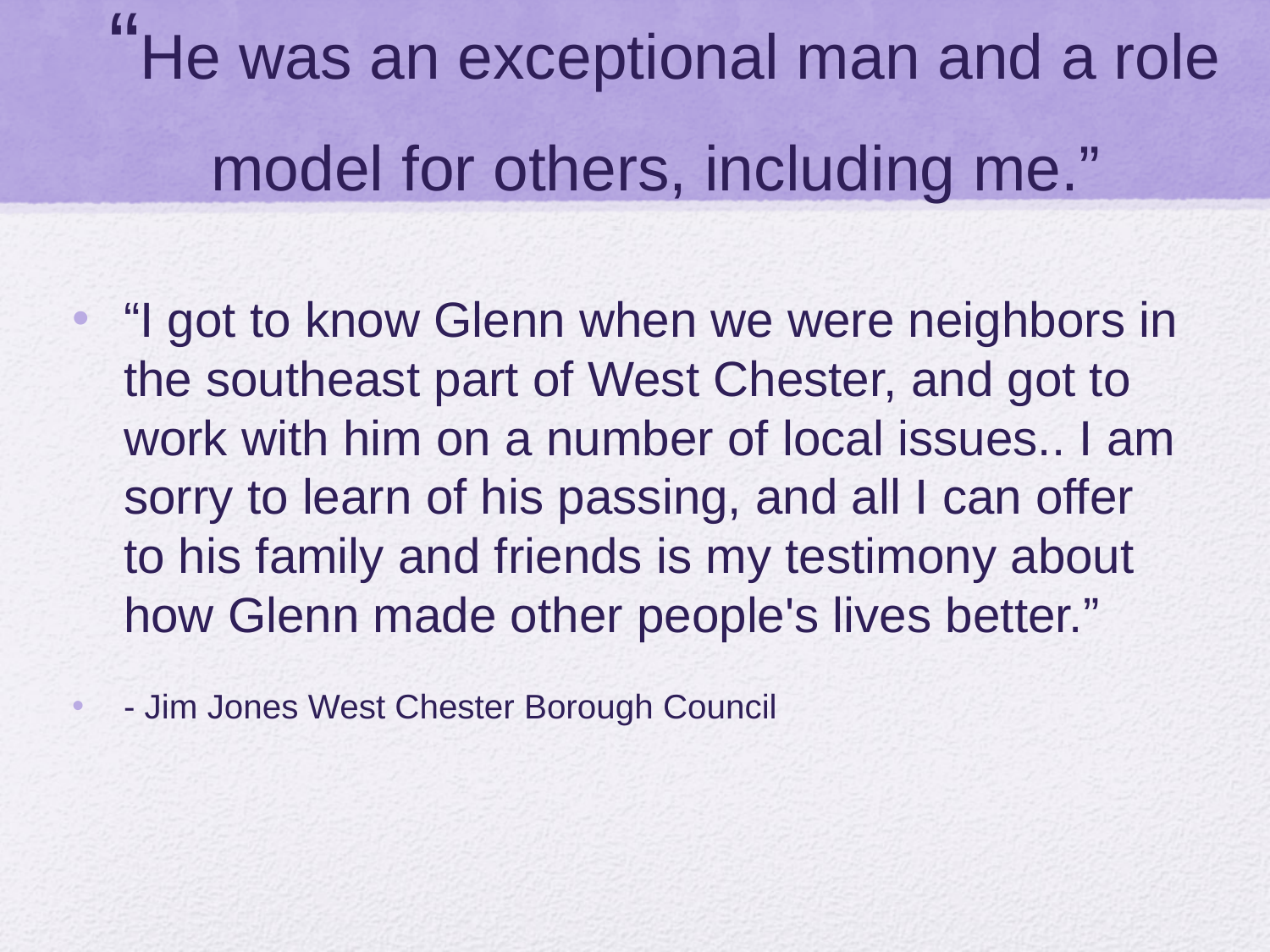

# “He was an exceptional man and a role model for others, including me.”
“I got to know Glenn when we were neighbors in the southeast part of West Chester, and got to work with him on a number of local issues.. I am sorry to learn of his passing, and all I can offer to his family and friends is my testimony about how Glenn made other people's lives better.”
- Jim Jones West Chester Borough Council